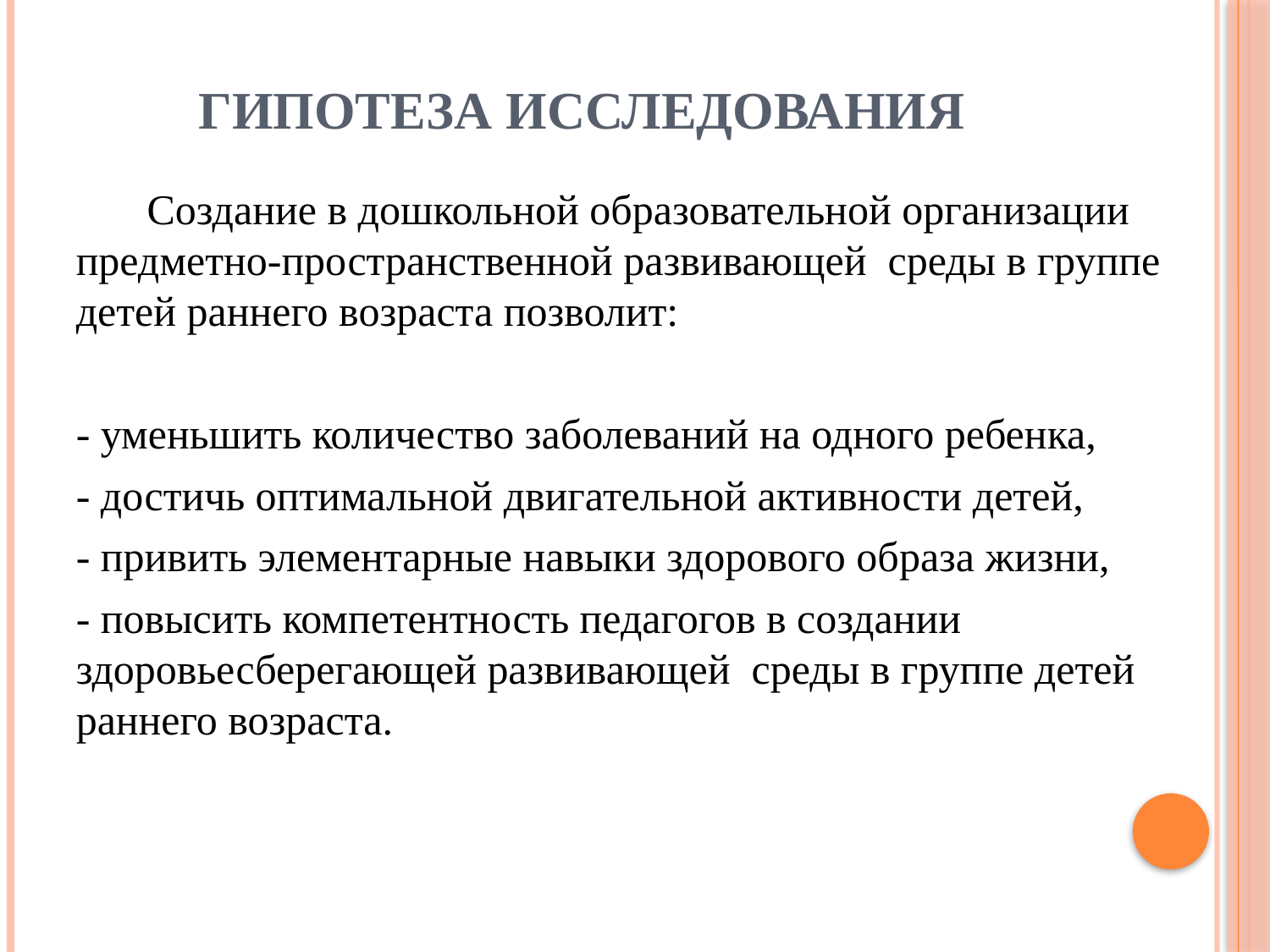

# Гипотеза исследования
      Создание в дошкольной образовательной организации  предметно-пространственной развивающей  среды в группе детей раннего возраста позволит:

- уменьшить количество заболеваний на одного ребенка,
- достичь оптимальной двигательной активности детей,
- привить элементарные навыки здорового образа жизни,
- повысить компетентность педагогов в создании здоровьесберегающей развивающей  среды в группе детей раннего возраста.